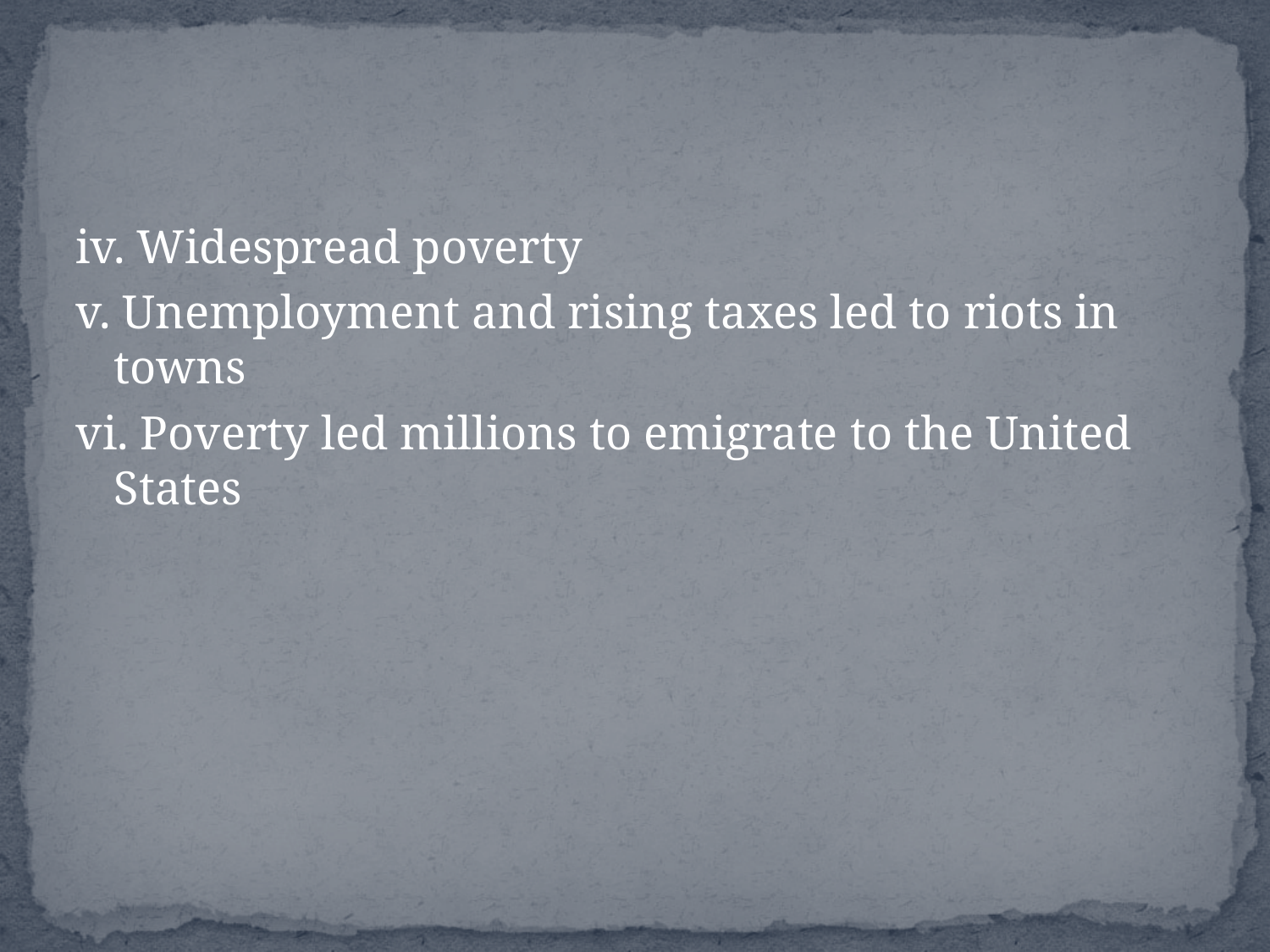

#
iv. Widespread poverty
v. Unemployment and rising taxes led to riots in towns
vi. Poverty led millions to emigrate to the United States